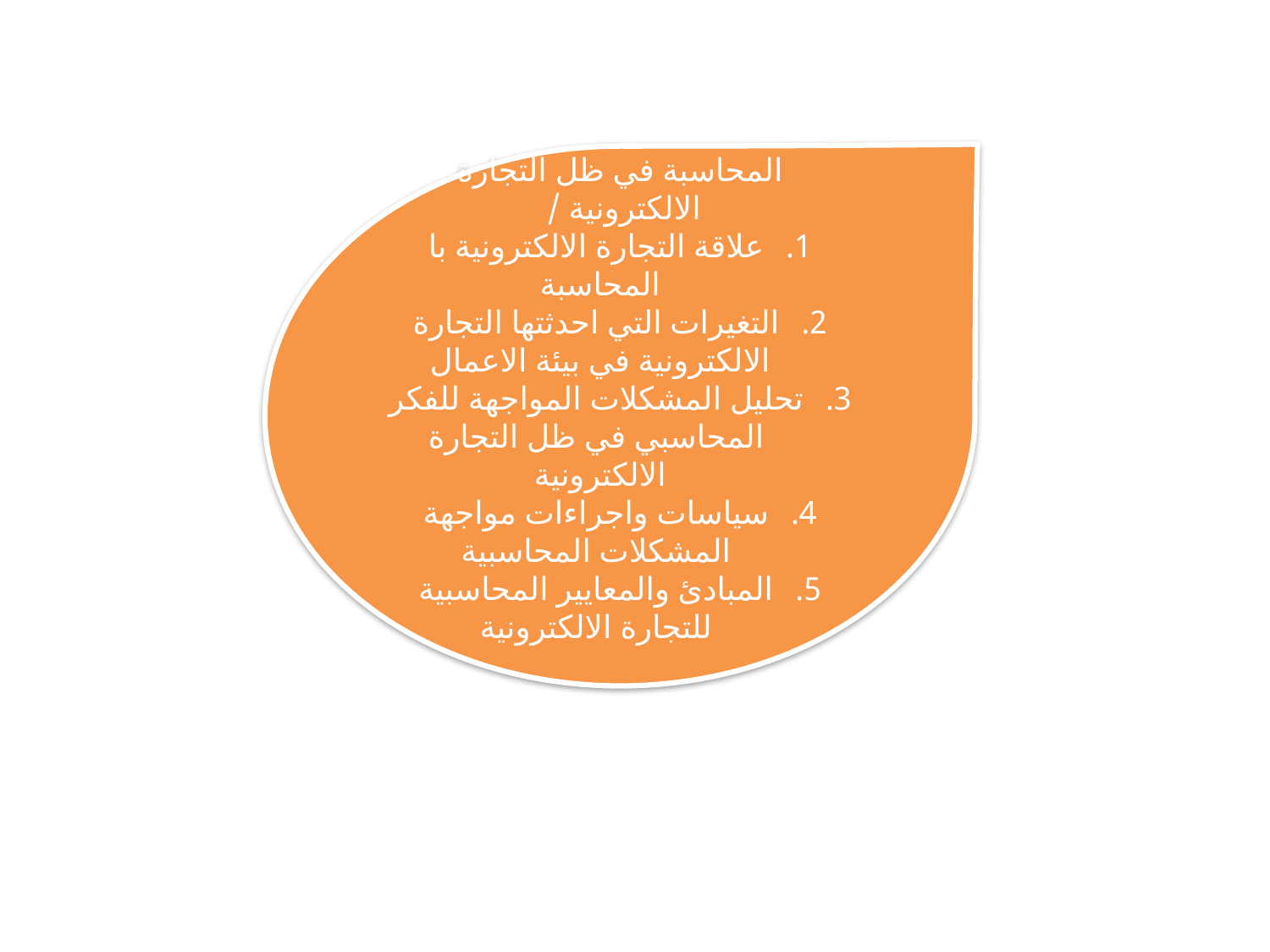

#
المحاسبة في ظل التجارة الالكترونية /
علاقة التجارة الالكترونية با المحاسبة
التغيرات التي احدثتها التجارة الالكترونية في بيئة الاعمال
تحليل المشكلات المواجهة للفكر المحاسبي في ظل التجارة الالكترونية
سياسات واجراءات مواجهة المشكلات المحاسبية
المبادئ والمعايير المحاسبية للتجارة الالكترونية